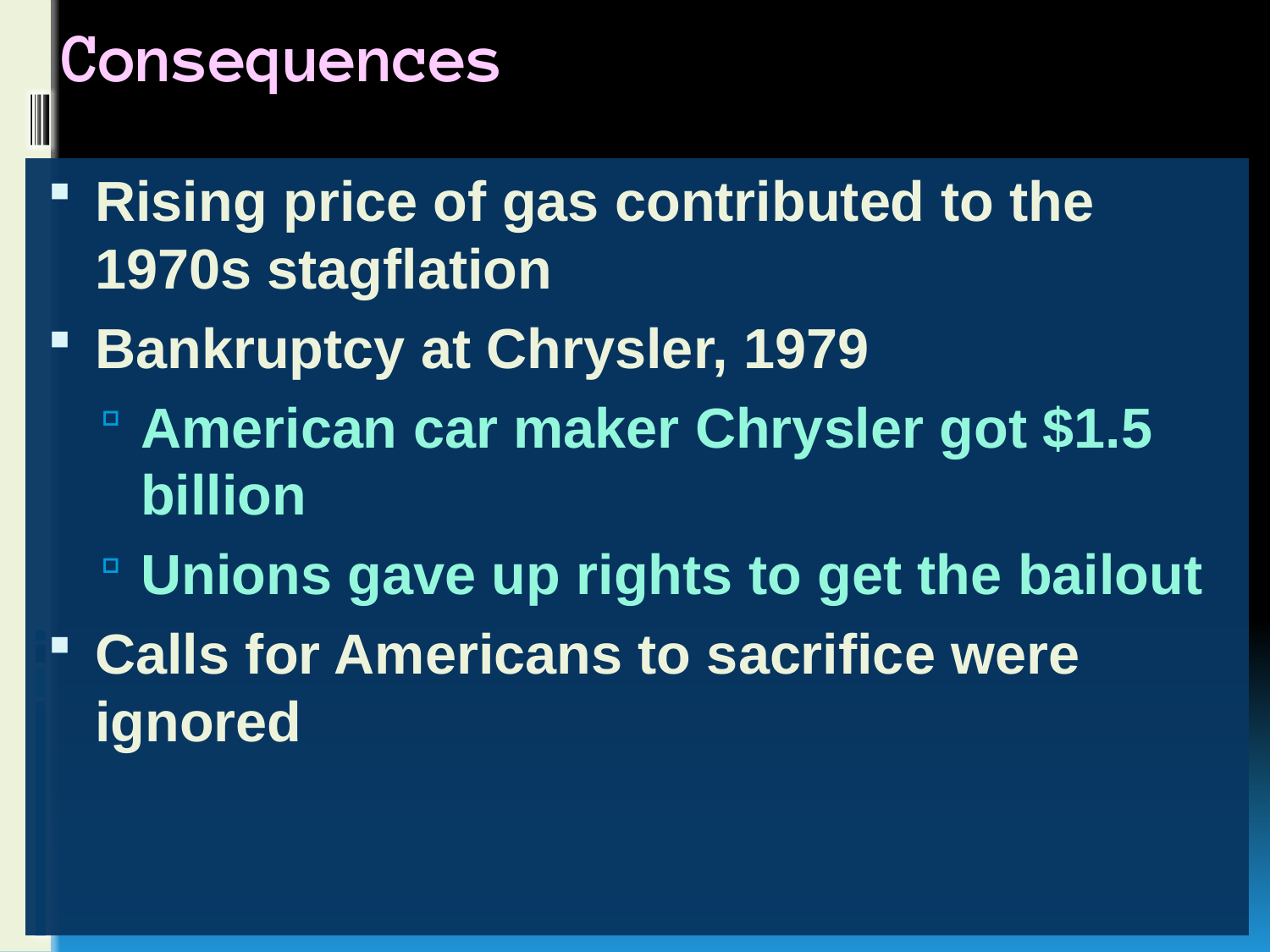

# Consequences
Rising price of gas contributed to the 1970s stagflation
Bankruptcy at Chrysler, 1979
American car maker Chrysler got $1.5 billion
Unions gave up rights to get the bailout
Calls for Americans to sacrifice were ignored